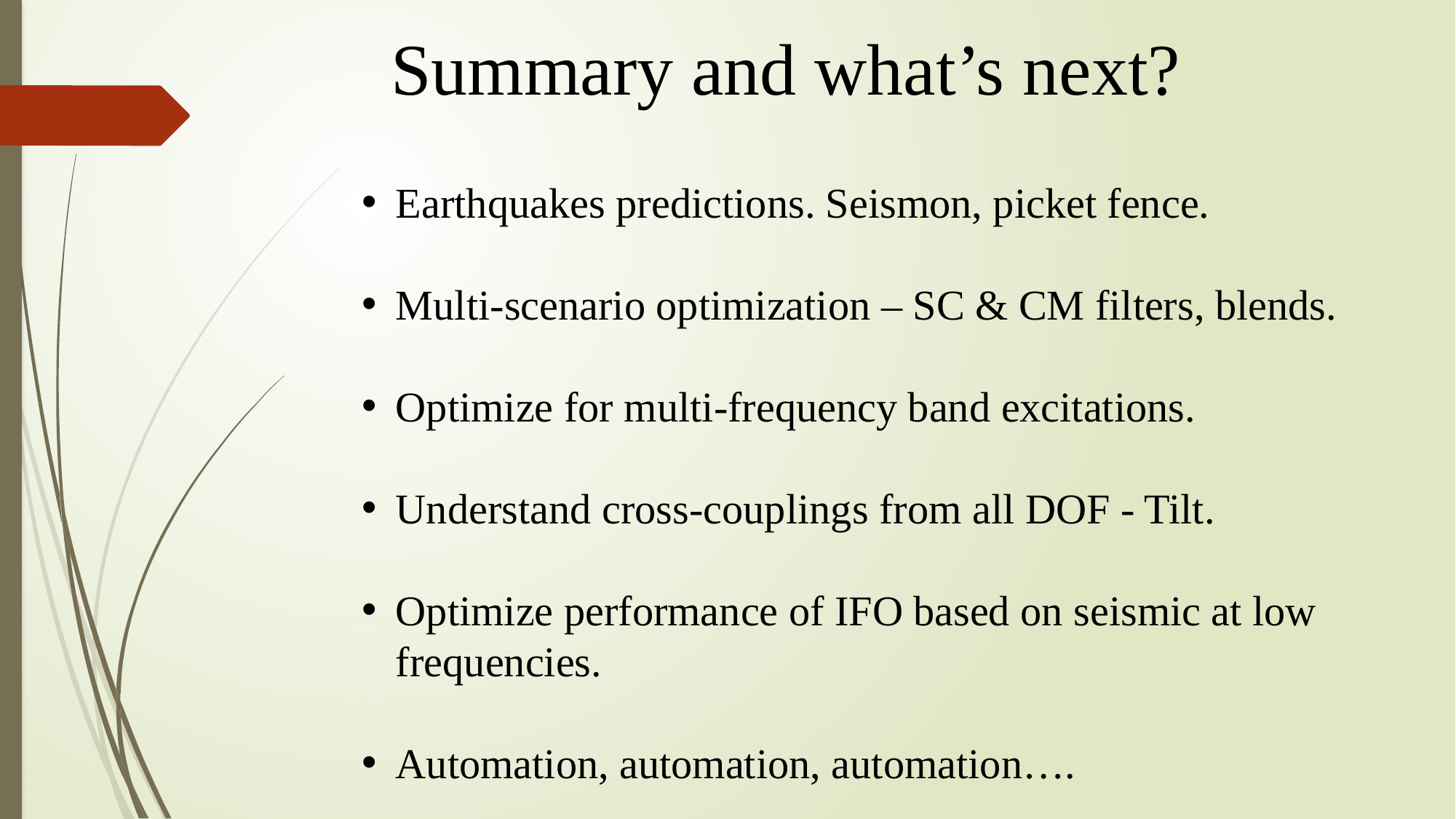

Summary and what’s next?
Earthquakes predictions. Seismon, picket fence.

Multi-scenario optimization – SC & CM filters, blends.

Optimize for multi-frequency band excitations.

Understand cross-couplings from all DOF - Tilt.

Optimize performance of IFO based on seismic at low frequencies.

Automation, automation, automation….